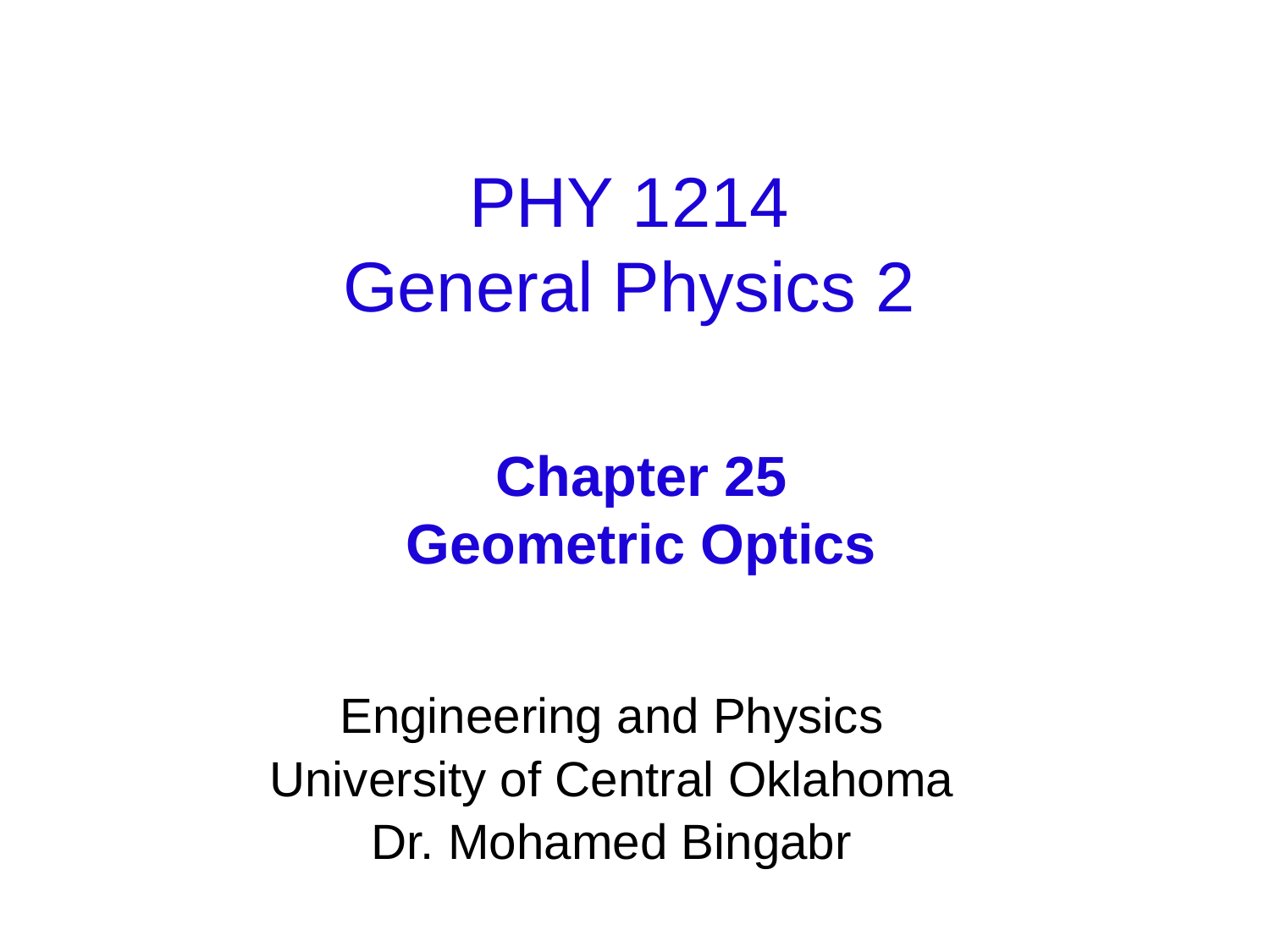

PHY 1214
General Physics 2
Chapter 25
Geometric Optics
Engineering and Physics
University of Central Oklahoma
Dr. Mohamed Bingabr